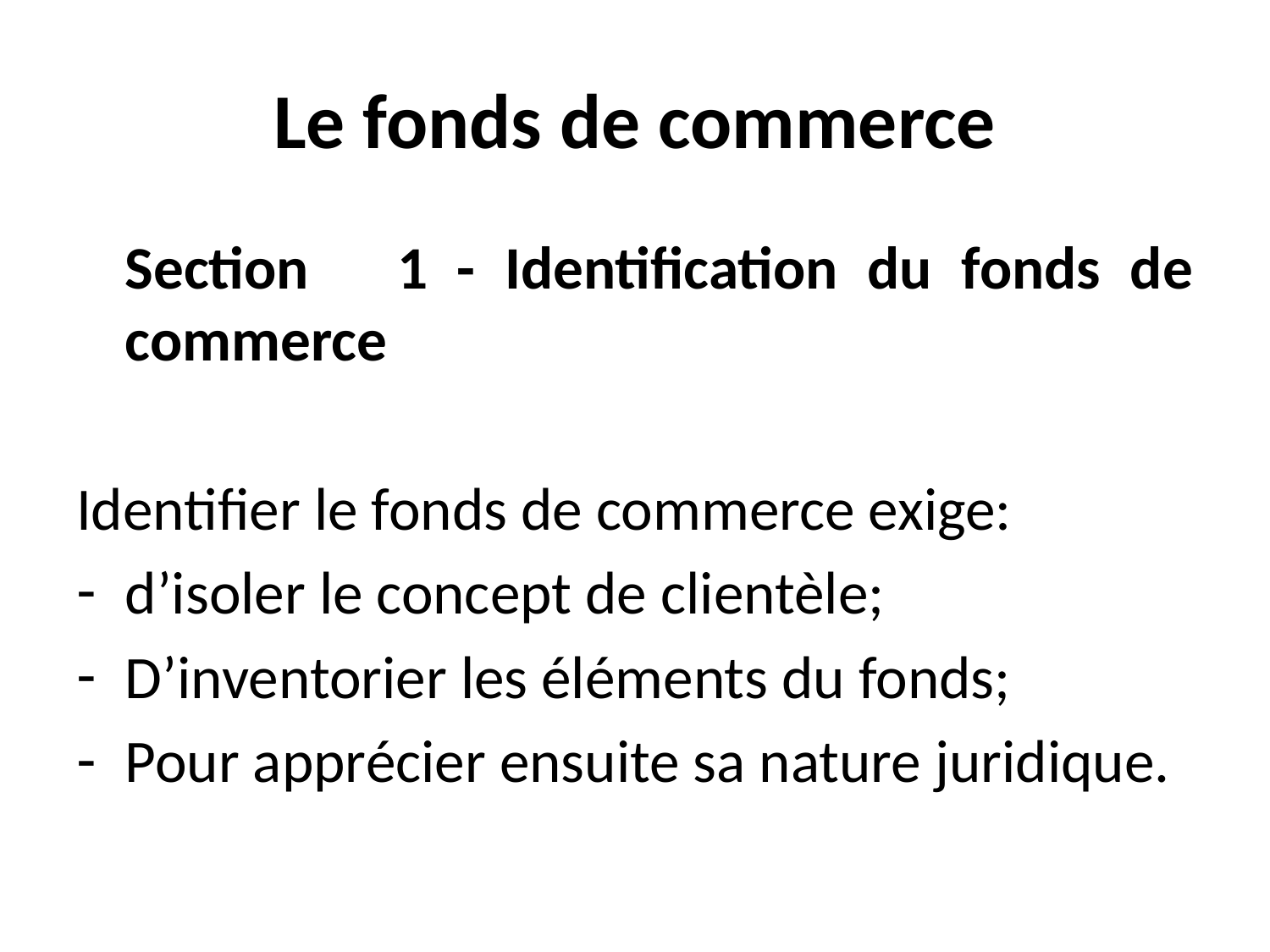

# Le fonds de commerce
	Section   1 - Identification du fonds de commerce

Identifier le fonds de commerce exige:
d’isoler le concept de clientèle;
D’inventorier les éléments du fonds;
Pour apprécier ensuite sa nature juridique.